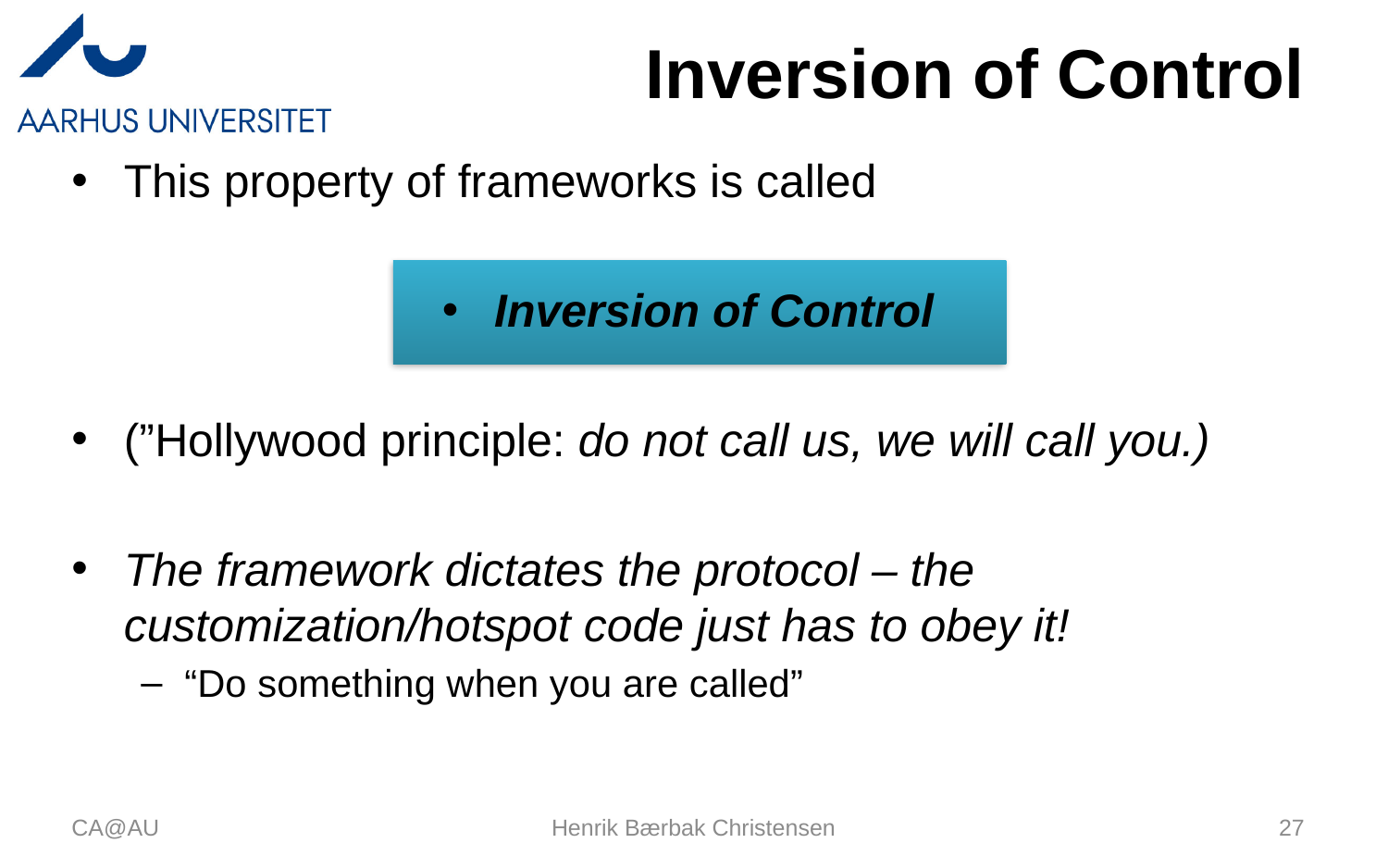

# Inversion of Control
This property of frameworks is called

Inversion of Control

(”Hollywood principle: do not call us, we will call you.)

The framework dictates the protocol – the customization/hotspot code just has to obey it!
“Do something when you are called”

CA@AU
Henrik Bærbak Christensen
27